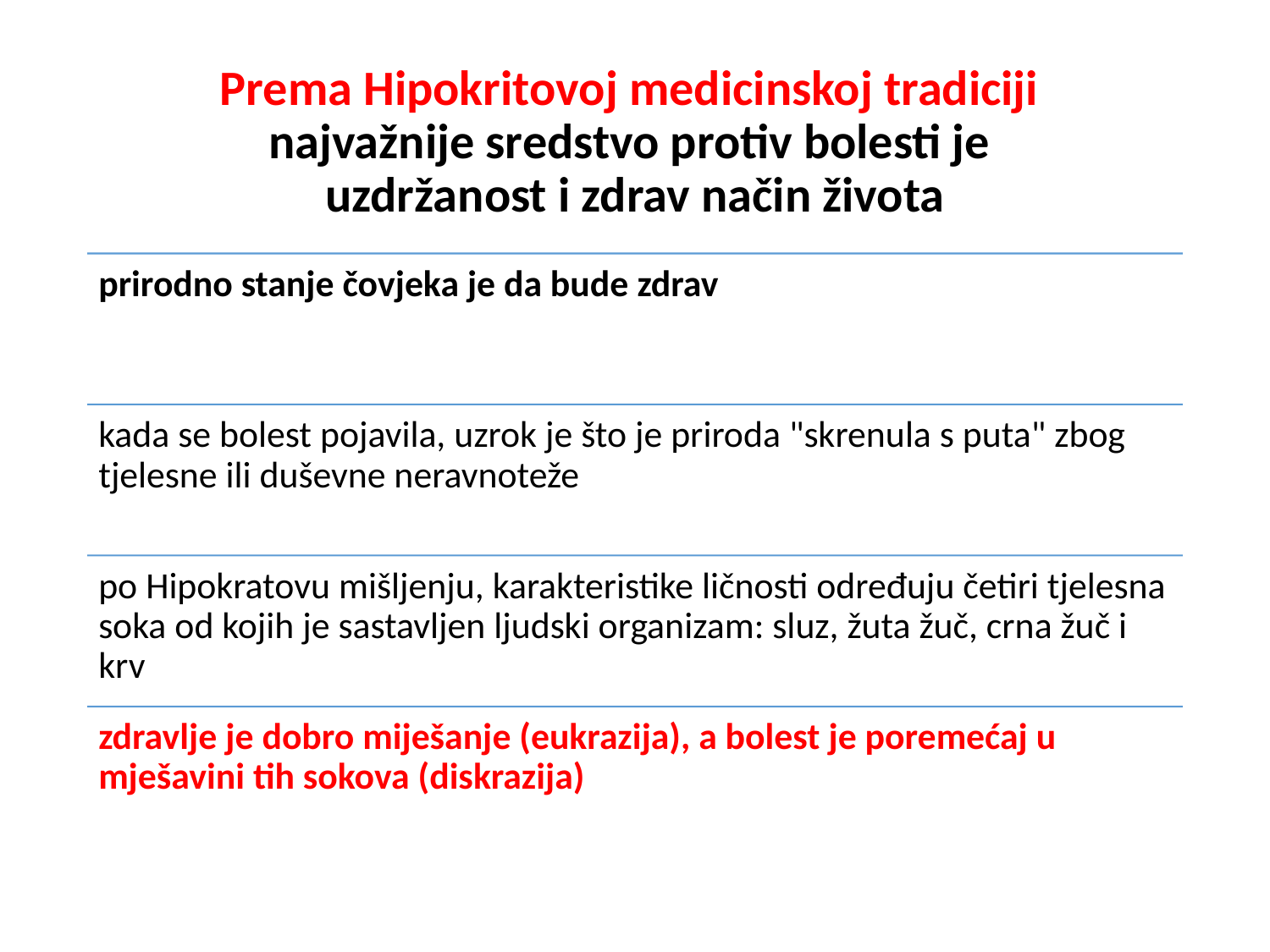

# Prema Hipokritovoj medicinskoj tradiciji najvažnije sredstvo protiv bolesti je uzdržanost i zdrav način života
prirodno stanje čovjeka je da bude zdrav
kada se bolest pojavila, uzrok je što je priroda "skrenula s puta" zbog tjelesne ili duševne neravnoteže
po Hipokratovu mišljenju, karakteristike ličnosti određuju četiri tjelesna soka od kojih je sastavljen ljudski organizam: sluz, žuta žuč, crna žuč i krv
zdravlje je dobro miješanje (eukrazija), a bolest je poremećaj u mješavini tih sokova (diskrazija)